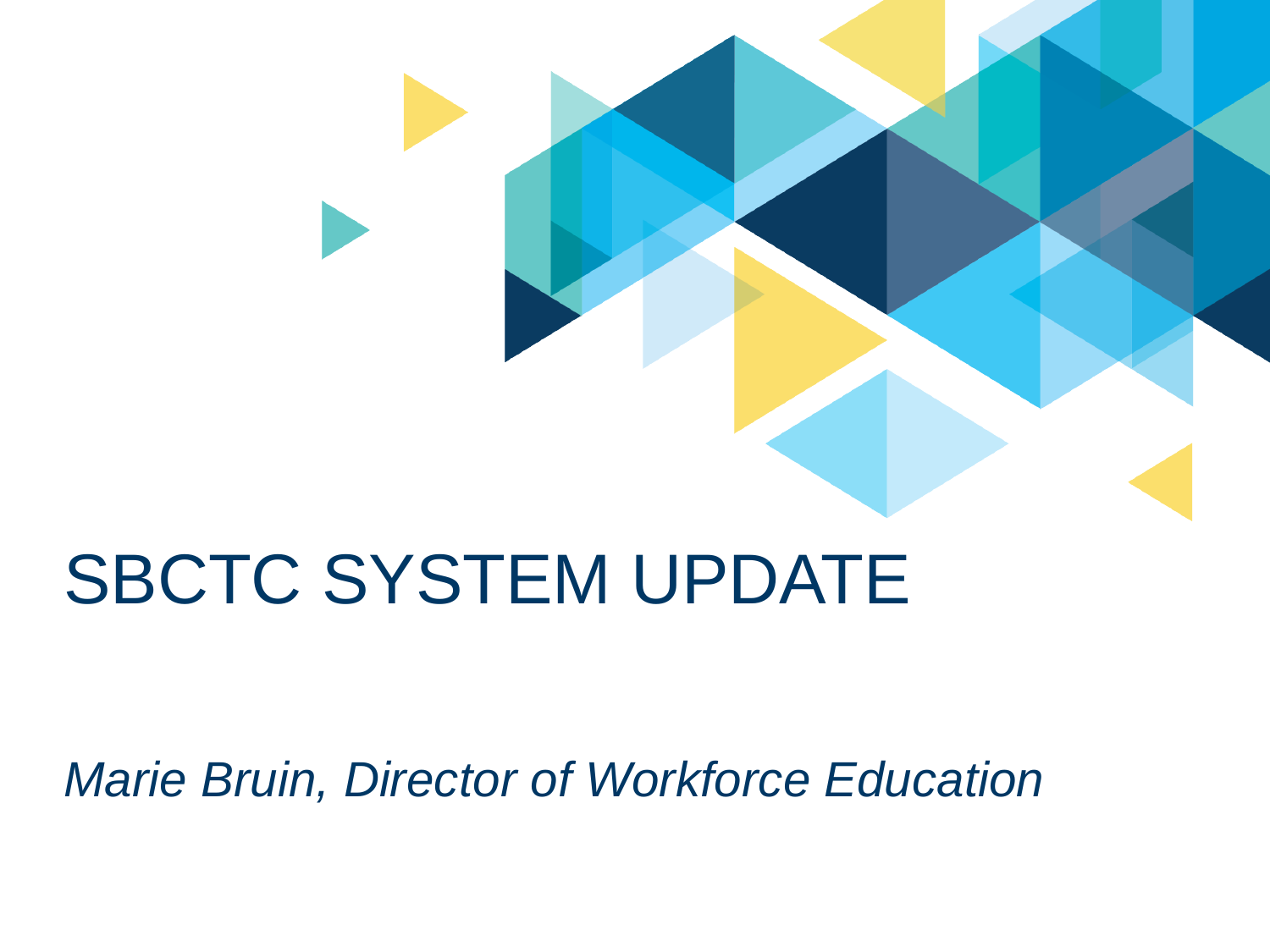

# SBCTC system update
Marie Bruin, Director of Workforce Education